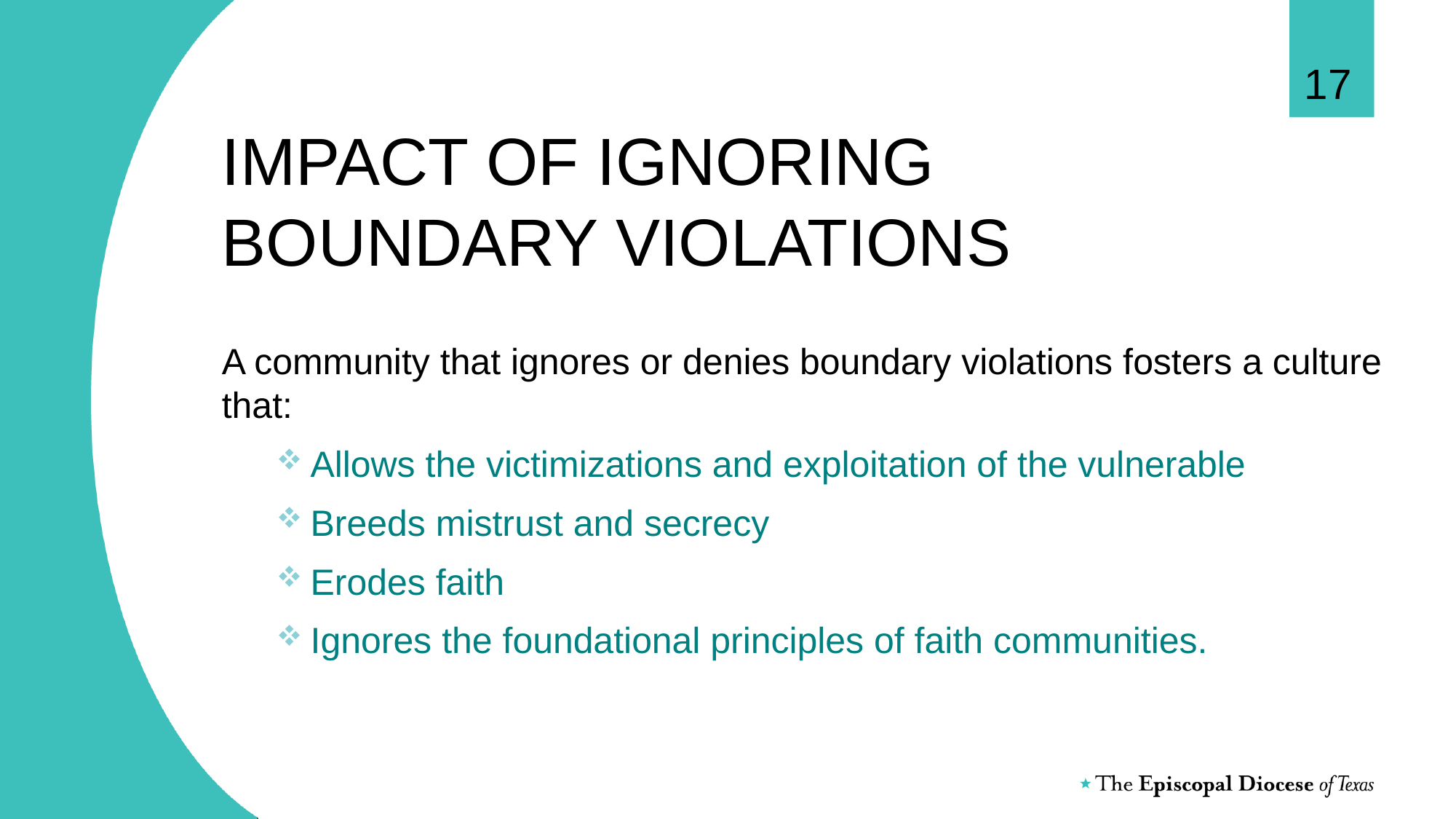

17
# IMPACT OF IGNORING BOUNDARY VIOLATIONS
A community that ignores or denies boundary violations fosters a culture that:
Allows the victimizations and exploitation of the vulnerable
Breeds mistrust and secrecy
Erodes faith
Ignores the foundational principles of faith communities.